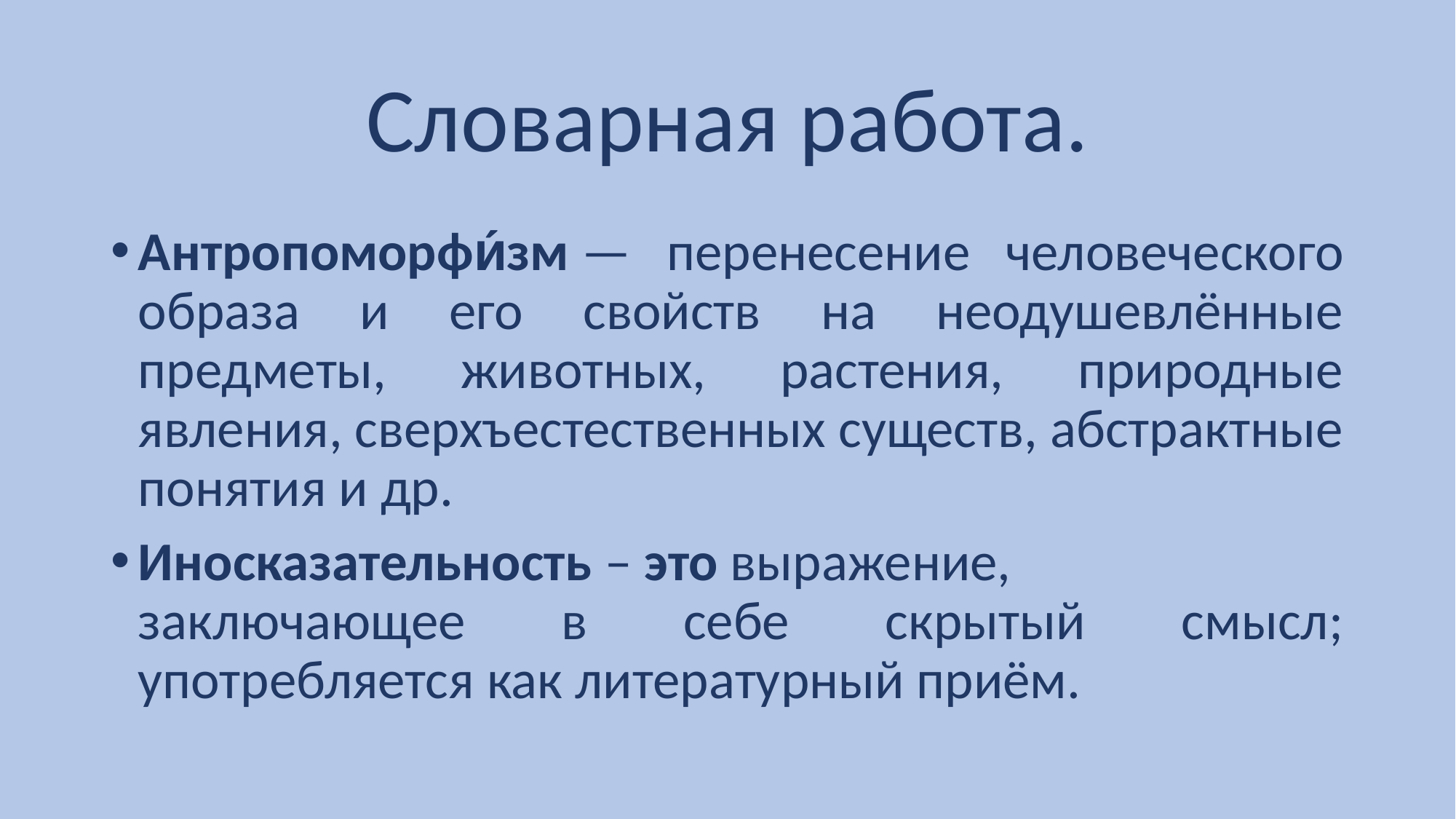

# Словарная работа.
Антропоморфи́зм — перенесение человеческого образа и его свойств на неодушевлённые предметы, животных, растения, природные явления, сверхъестественных существ, абстрактные понятия и др.
Иносказательность – это выражение, заключающее в себе скрытый смысл; употребляется как литературный приём.